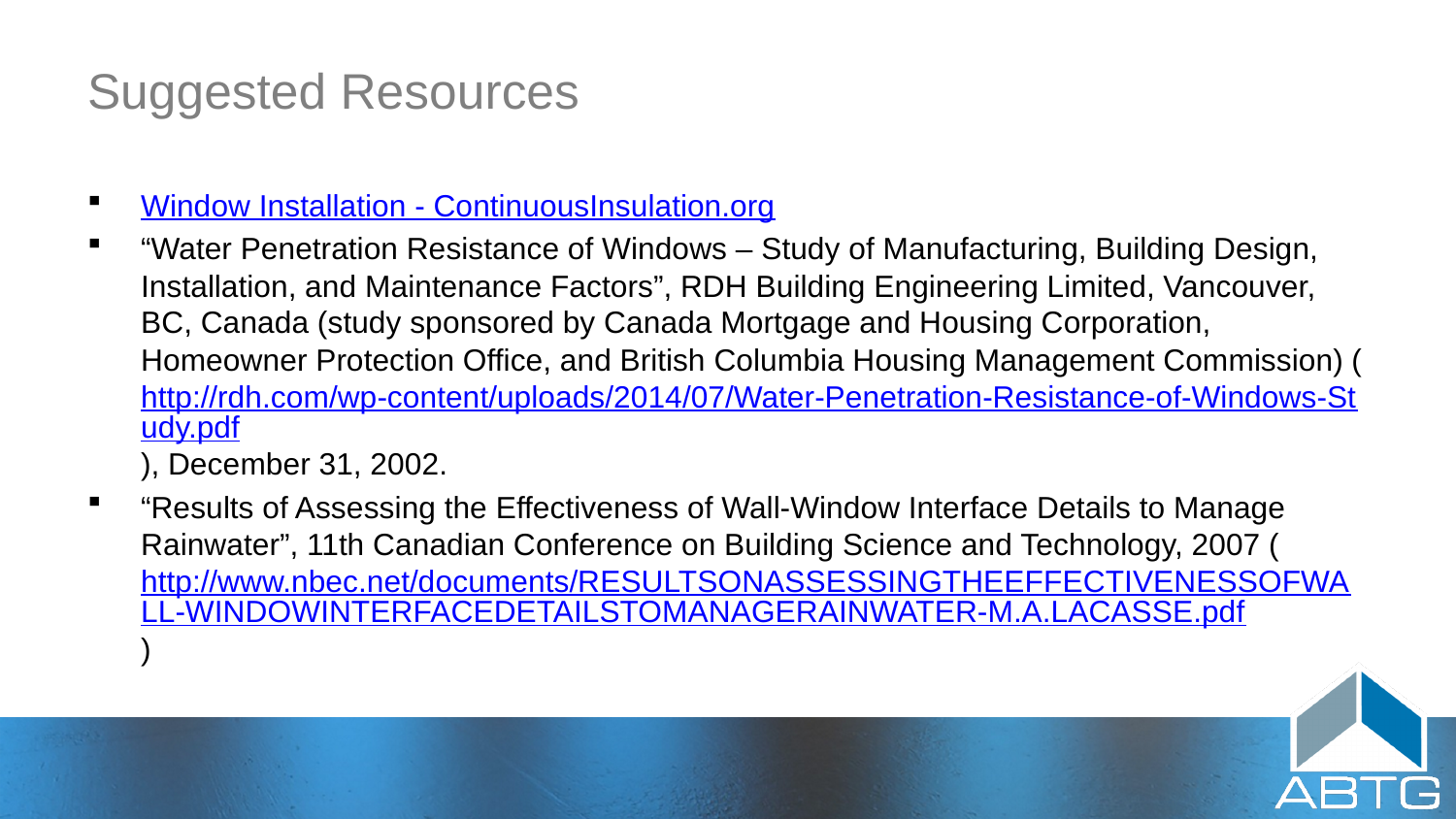

# Suggested Resources
Window Installation - ContinuousInsulation.org
“Water Penetration Resistance of Windows – Study of Manufacturing, Building Design, Installation, and Maintenance Factors”, RDH Building Engineering Limited, Vancouver, BC, Canada (study sponsored by Canada Mortgage and Housing Corporation, Homeowner Protection Office, and British Columbia Housing Management Commission) (http://rdh.com/wp-content/uploads/2014/07/Water-Penetration-Resistance-of-Windows-Study.pdf), December 31, 2002.
“Results of Assessing the Effectiveness of Wall-Window Interface Details to Manage Rainwater”, 11th Canadian Conference on Building Science and Technology, 2007 (http://www.nbec.net/documents/RESULTSONASSESSINGTHEEFFECTIVENESSOFWALL-WINDOWINTERFACEDETAILSTOMANAGERAINWATER-M.A.LACASSE.pdf)